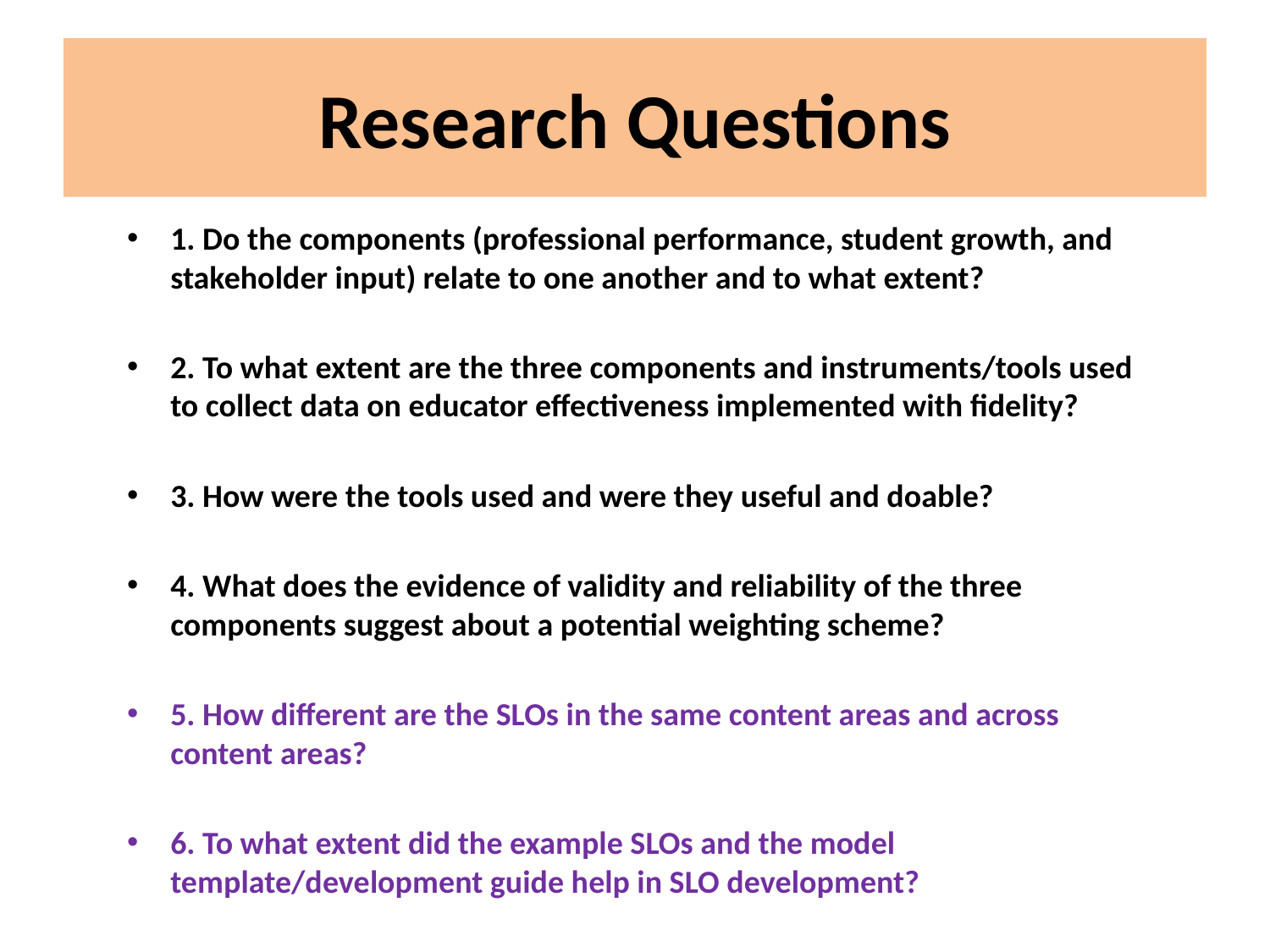

# Research Questions
1. Do the components (professional performance, student growth, and stakeholder input) relate to one another and to what extent?

2. To what extent are the three components and instruments/tools used to collect data on educator effectiveness implemented with fidelity?

3. How were the tools used and were they useful and doable?

4. What does the evidence of validity and reliability of the three components suggest about a potential weighting scheme?

5. How different are the SLOs in the same content areas and across content areas?

6. To what extent did the example SLOs and the model template/development guide help in SLO development?